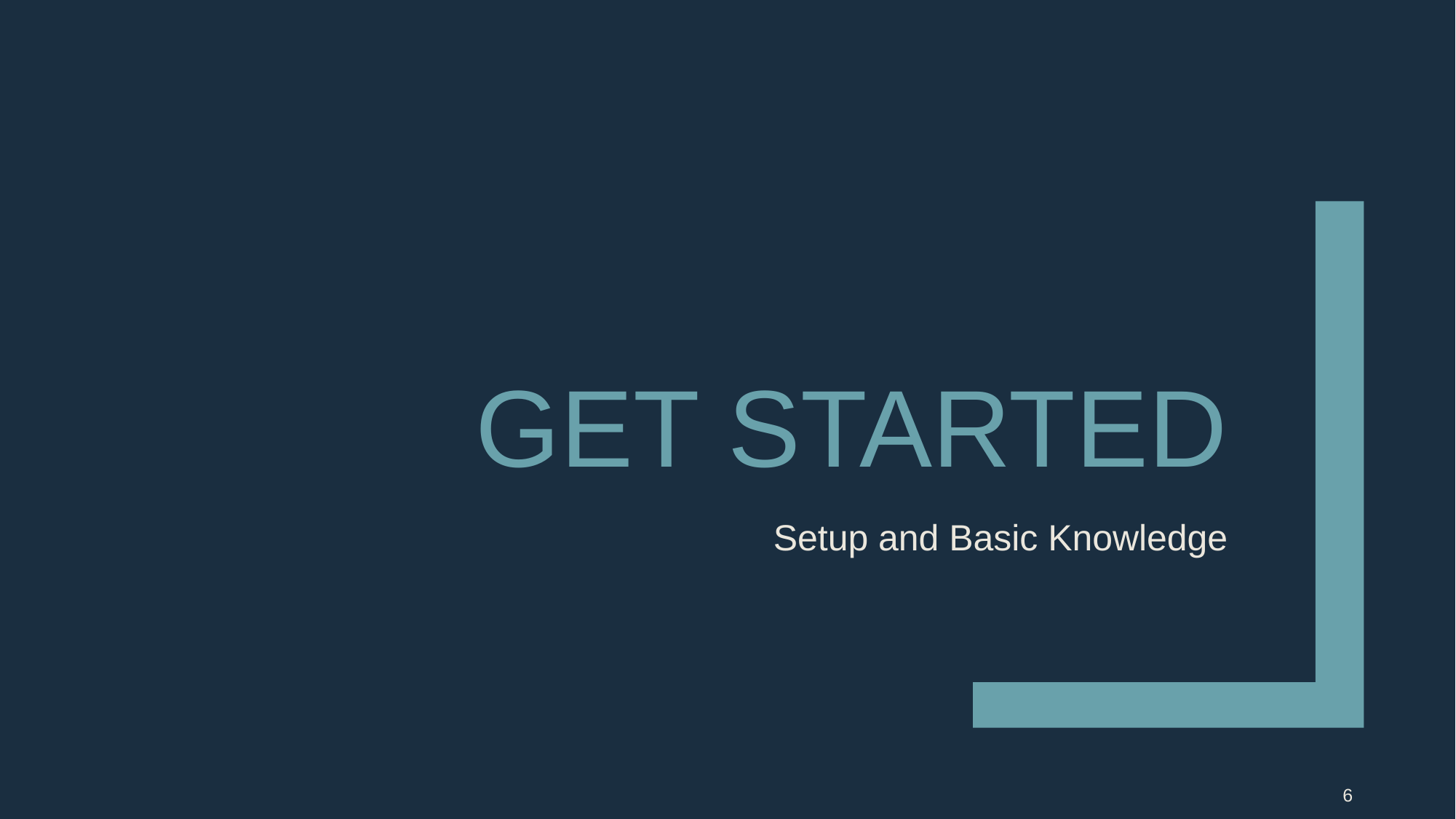

# Get Started
Setup and Basic Knowledge
6